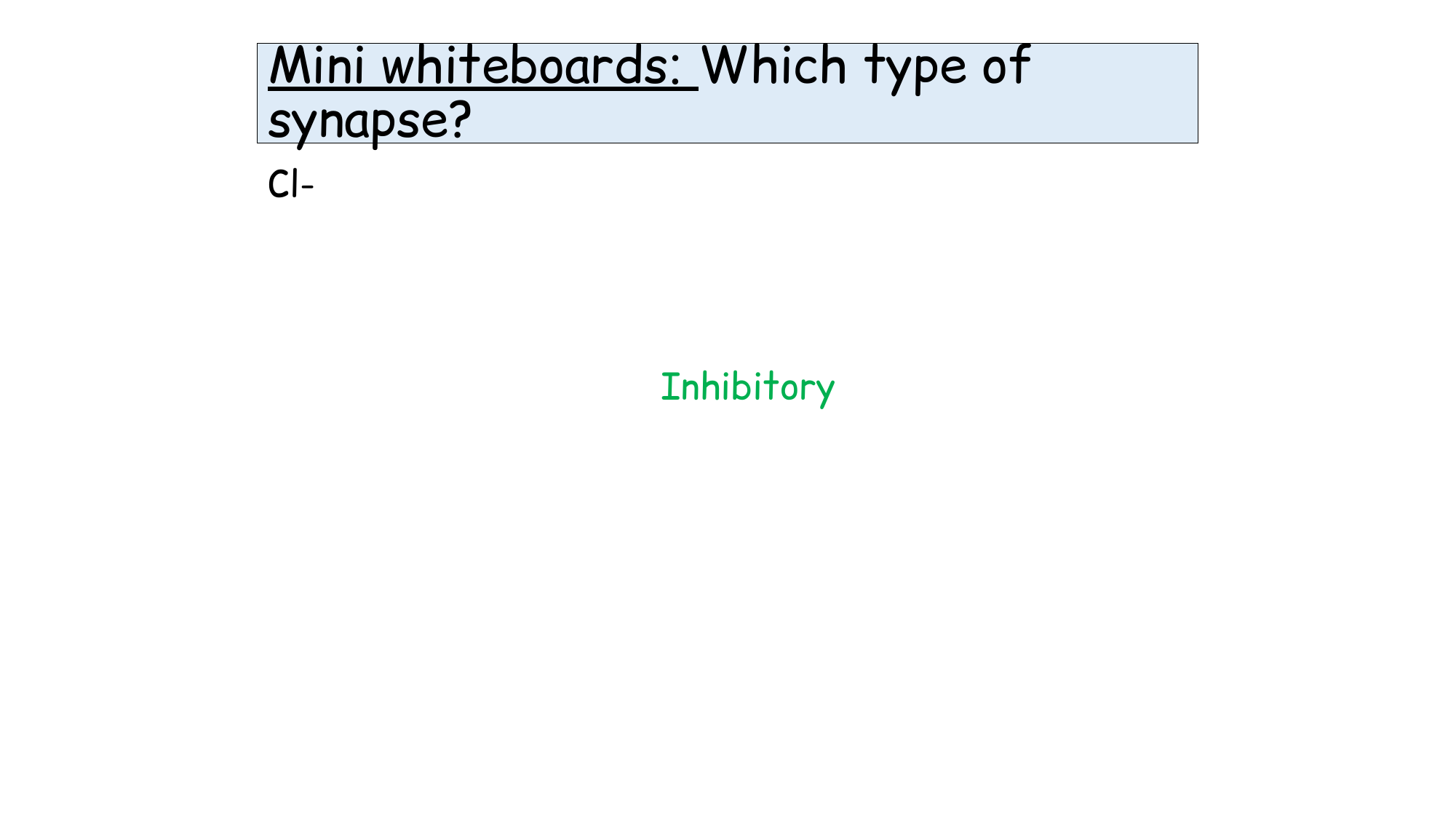

# Mini whiteboards: Which type of synapse?
Cl-
Inhibitory